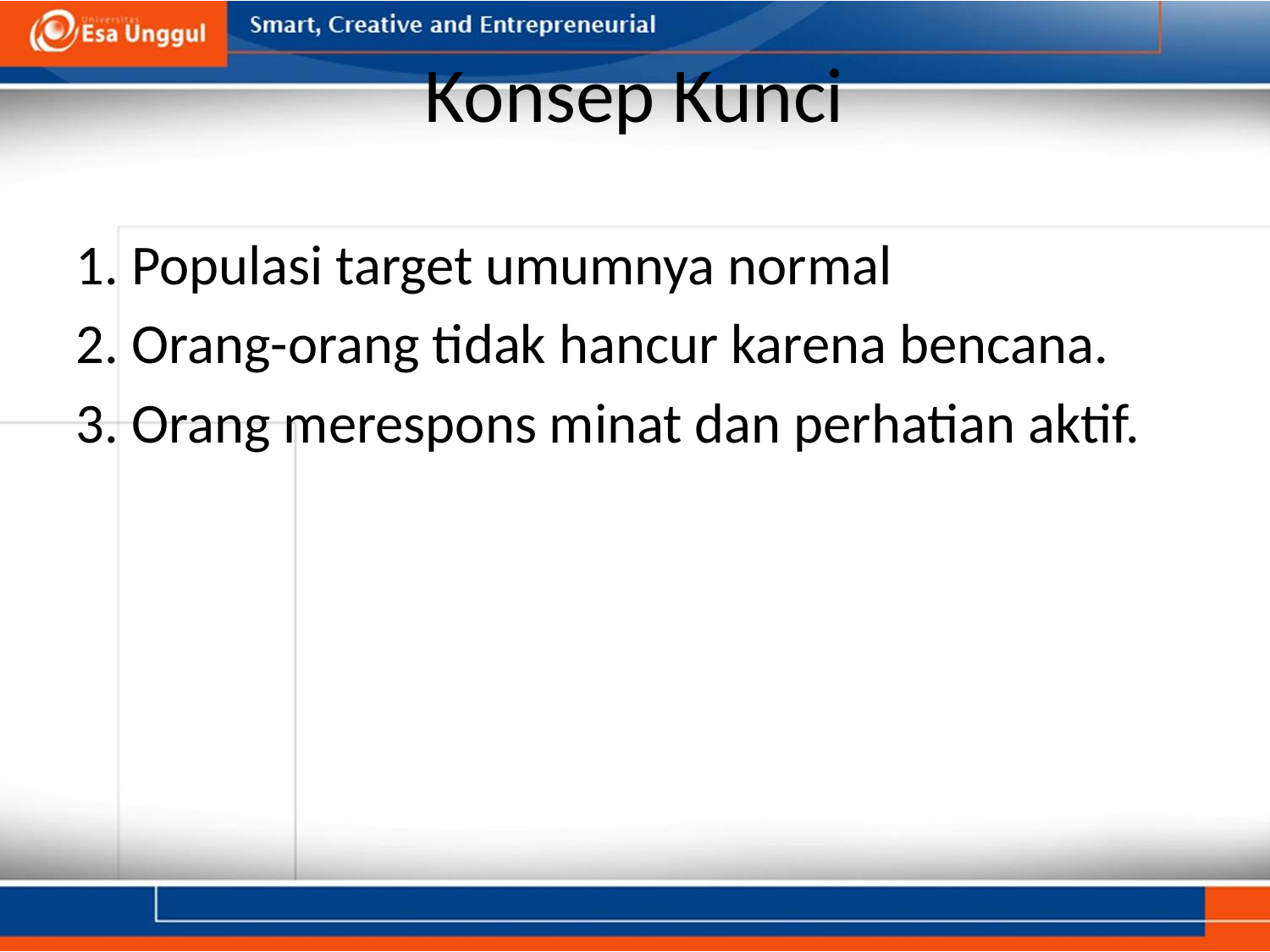

# Konsep Kunci
1. Populasi target umumnya normal
2. Orang-orang tidak hancur karena bencana.
3. Orang merespons minat dan perhatian aktif.